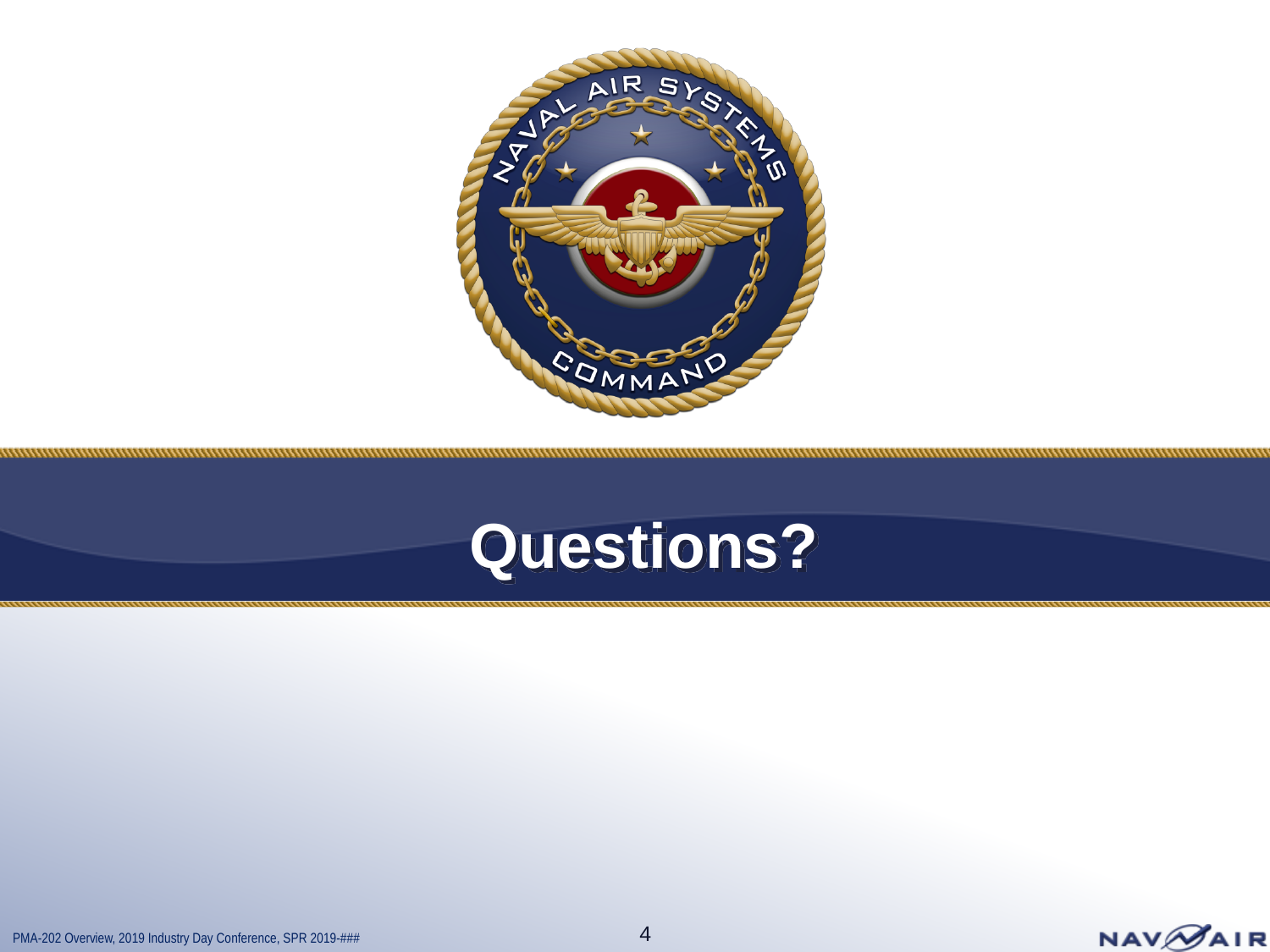

Questions?
4
PMA-202 Overview, 2019 Industry Day Conference, SPR 2019-###